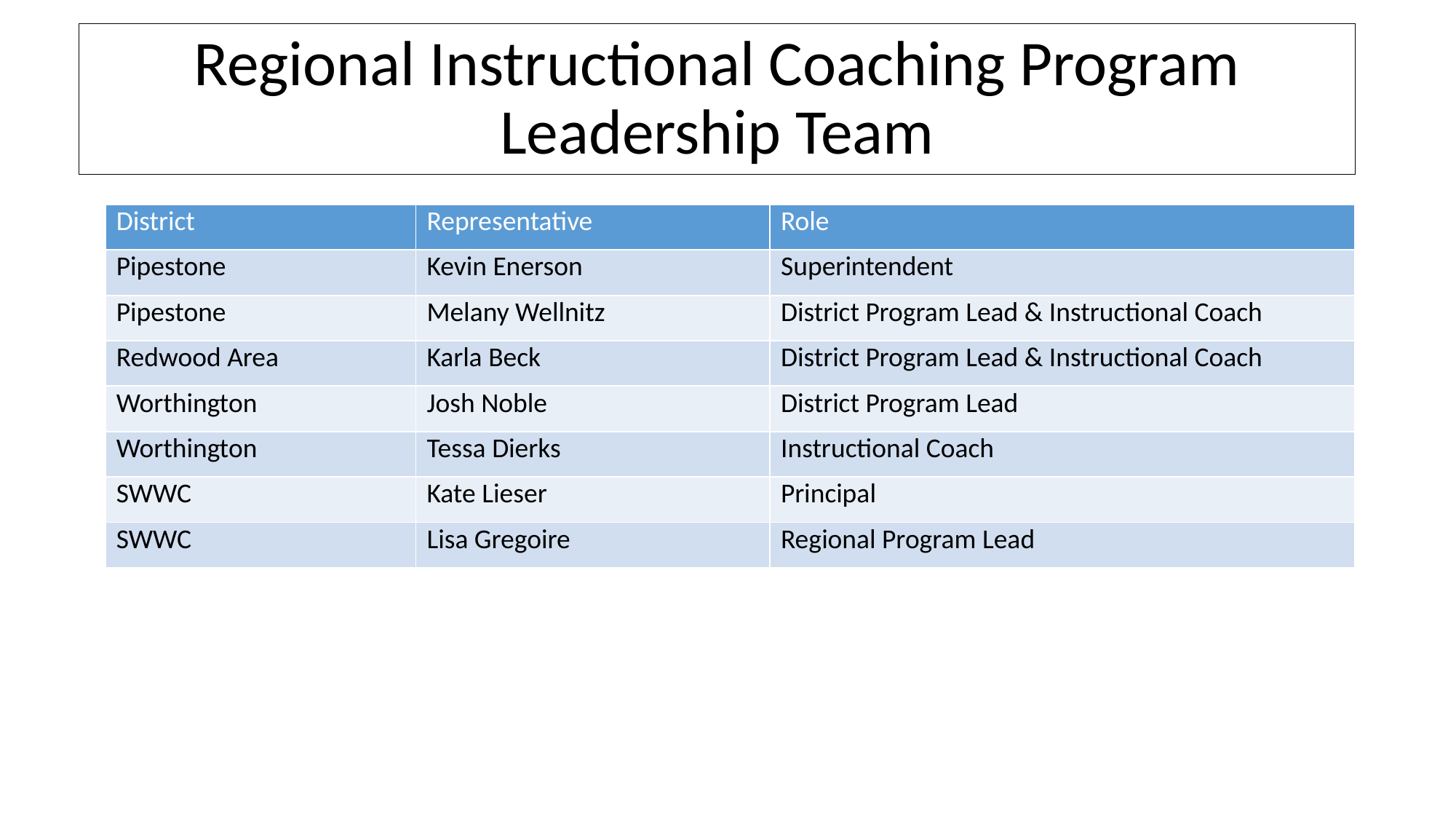

# Regional Instructional Coaching Program Leadership Team
| District | Representative | Role |
| --- | --- | --- |
| Pipestone | Kevin Enerson | Superintendent |
| Pipestone | Melany Wellnitz | District Program Lead & Instructional Coach |
| Redwood Area | Karla Beck | District Program Lead & Instructional Coach |
| Worthington | Josh Noble | District Program Lead |
| Worthington | Tessa Dierks | Instructional Coach |
| SWWC | Kate Lieser | Principal |
| SWWC | Lisa Gregoire | Regional Program Lead |